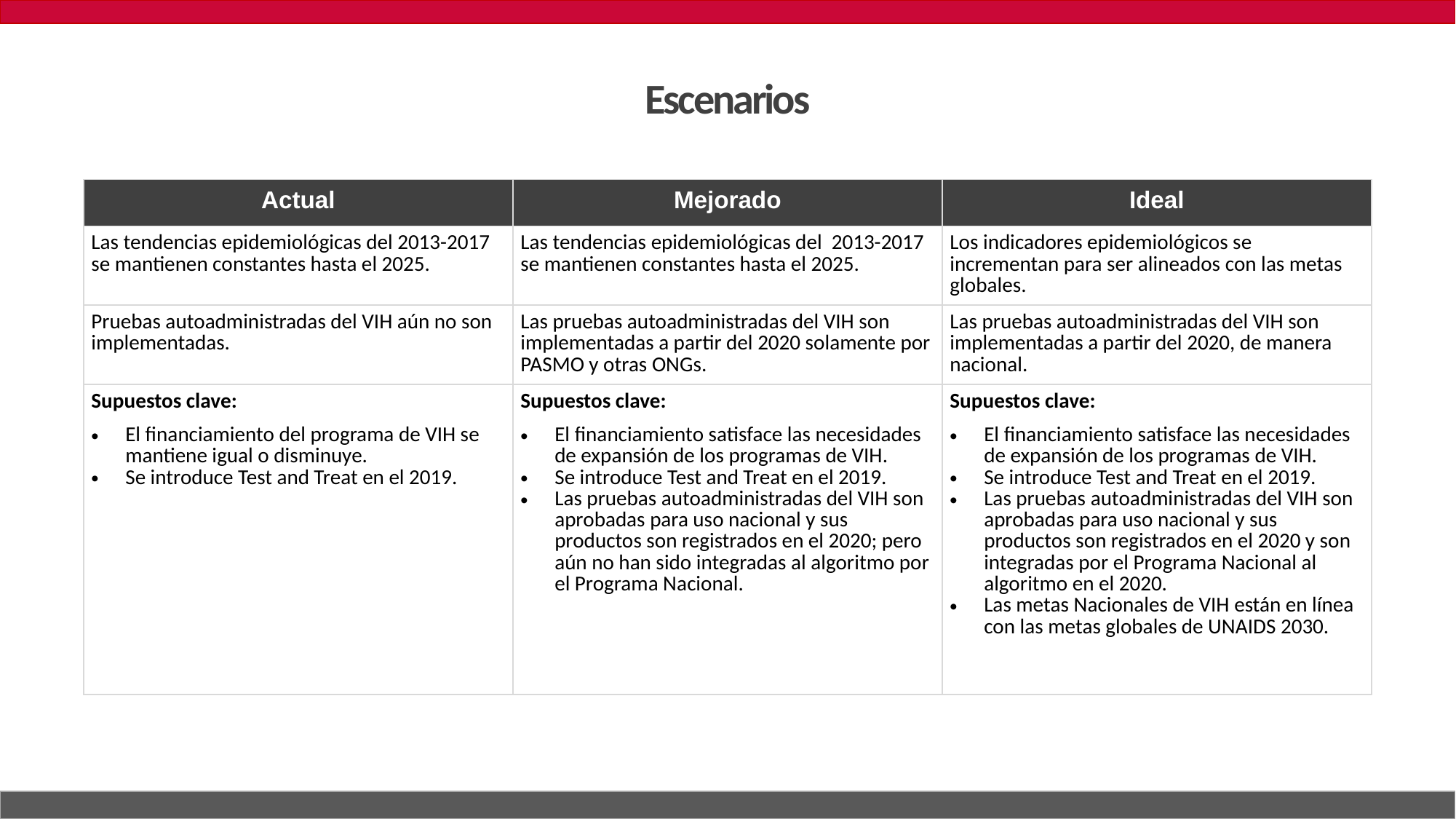

# Escenarios
| Actual | Mejorado | Ideal |
| --- | --- | --- |
| Las tendencias epidemiológicas del 2013-2017 se mantienen constantes hasta el 2025. | Las tendencias epidemiológicas del 2013-2017 se mantienen constantes hasta el 2025. | Los indicadores epidemiológicos se incrementan para ser alineados con las metas globales. |
| Pruebas autoadministradas del VIH aún no son implementadas. | Las pruebas autoadministradas del VIH son implementadas a partir del 2020 solamente por PASMO y otras ONGs. | Las pruebas autoadministradas del VIH son implementadas a partir del 2020, de manera nacional. |
| Supuestos clave: El financiamiento del programa de VIH se mantiene igual o disminuye. Se introduce Test and Treat en el 2019. | Supuestos clave: El financiamiento satisface las necesidades de expansión de los programas de VIH. Se introduce Test and Treat en el 2019. Las pruebas autoadministradas del VIH son aprobadas para uso nacional y sus productos son registrados en el 2020; pero aún no han sido integradas al algoritmo por el Programa Nacional. | Supuestos clave: El financiamiento satisface las necesidades de expansión de los programas de VIH. Se introduce Test and Treat en el 2019. Las pruebas autoadministradas del VIH son aprobadas para uso nacional y sus productos son registrados en el 2020 y son integradas por el Programa Nacional al algoritmo en el 2020. Las metas Nacionales de VIH están en línea con las metas globales de UNAIDS 2030. |